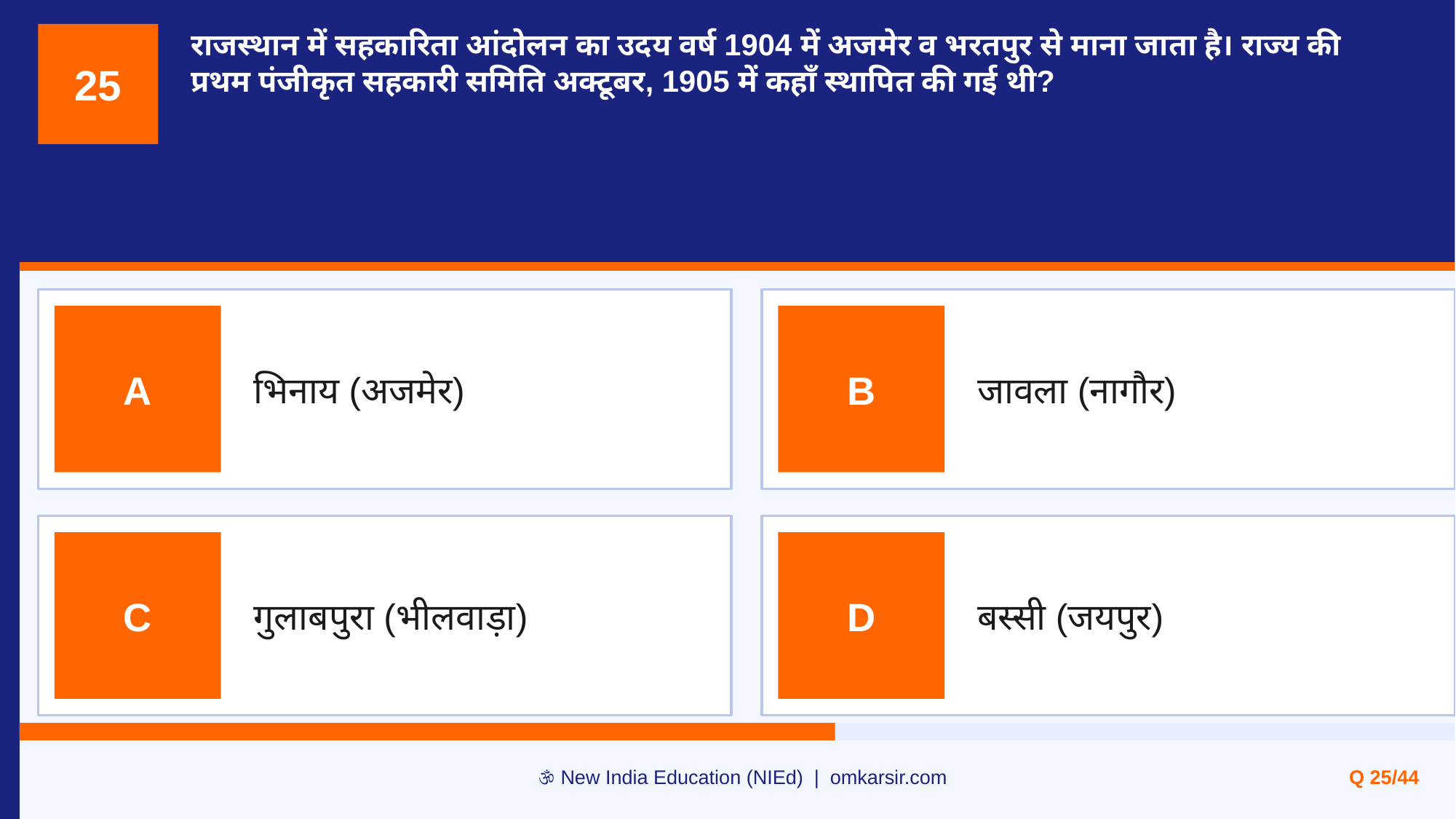

राजस्थान में सहकारिता आंदोलन का उदय वर्ष 1904 में अजमेर व भरतपुर से माना जाता है। राज्य की प्रथम पंजीकृत सहकारी समिति अक्टूबर, 1905 में कहाँ स्थापित की गई थी?
25

भिनाय (अजमेर)
जावला (नागौर)
A
B

गुलाबपुरा (भीलवाड़ा)
बस्सी (जयपुर)
C
D

🕉️ New India Education (NIEd)  |  omkarsir.com
Q 25/44